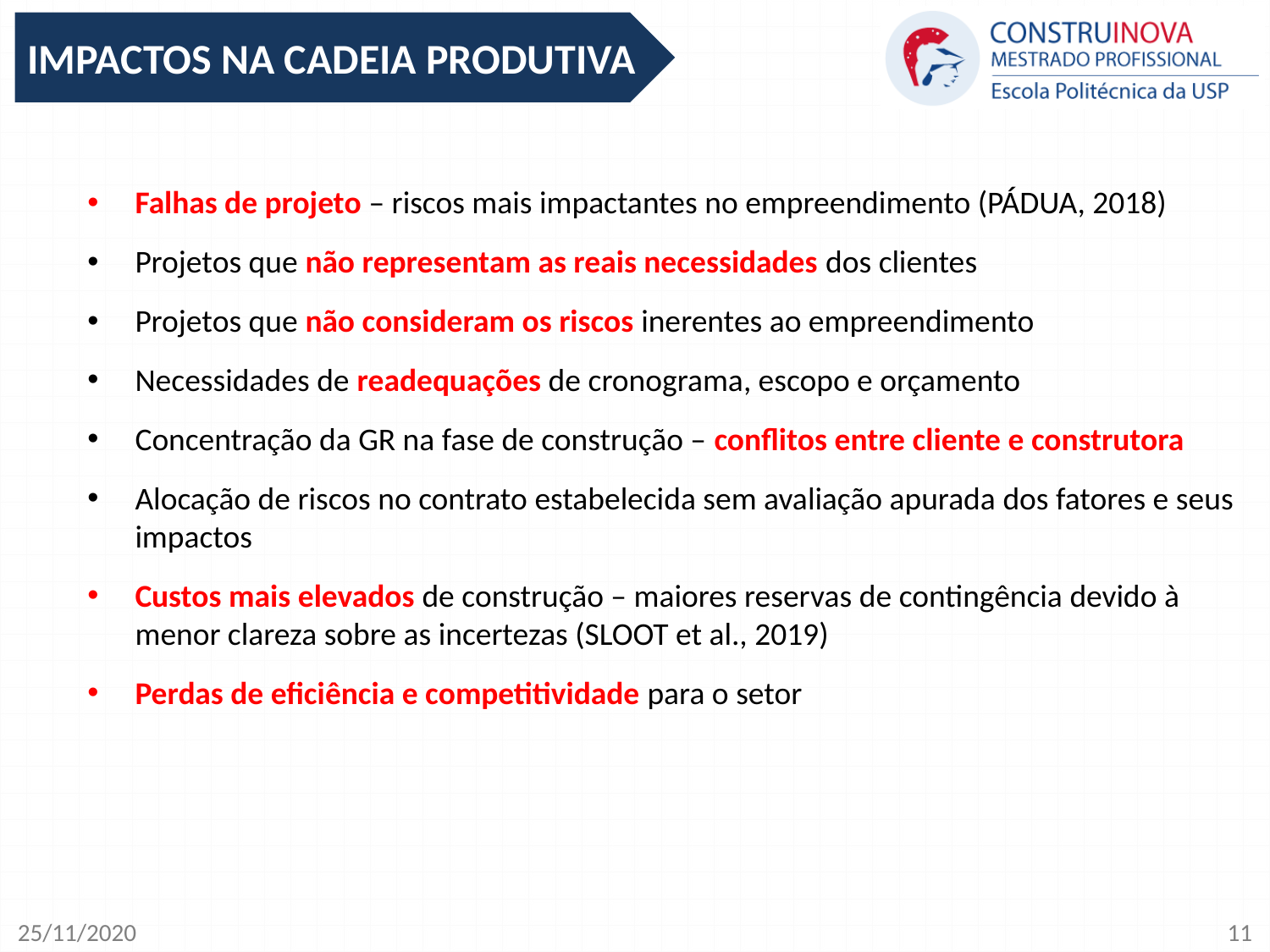

IMPACTOS NA CADEIA PRODUTIVA
Falhas de projeto – riscos mais impactantes no empreendimento (PÁDUA, 2018)
Projetos que não representam as reais necessidades dos clientes
Projetos que não consideram os riscos inerentes ao empreendimento
Necessidades de readequações de cronograma, escopo e orçamento
Concentração da GR na fase de construção – conflitos entre cliente e construtora
Alocação de riscos no contrato estabelecida sem avaliação apurada dos fatores e seus impactos
Custos mais elevados de construção – maiores reservas de contingência devido à menor clareza sobre as incertezas (SLOOT et al., 2019)
Perdas de eficiência e competitividade para o setor
25/11/2020
11